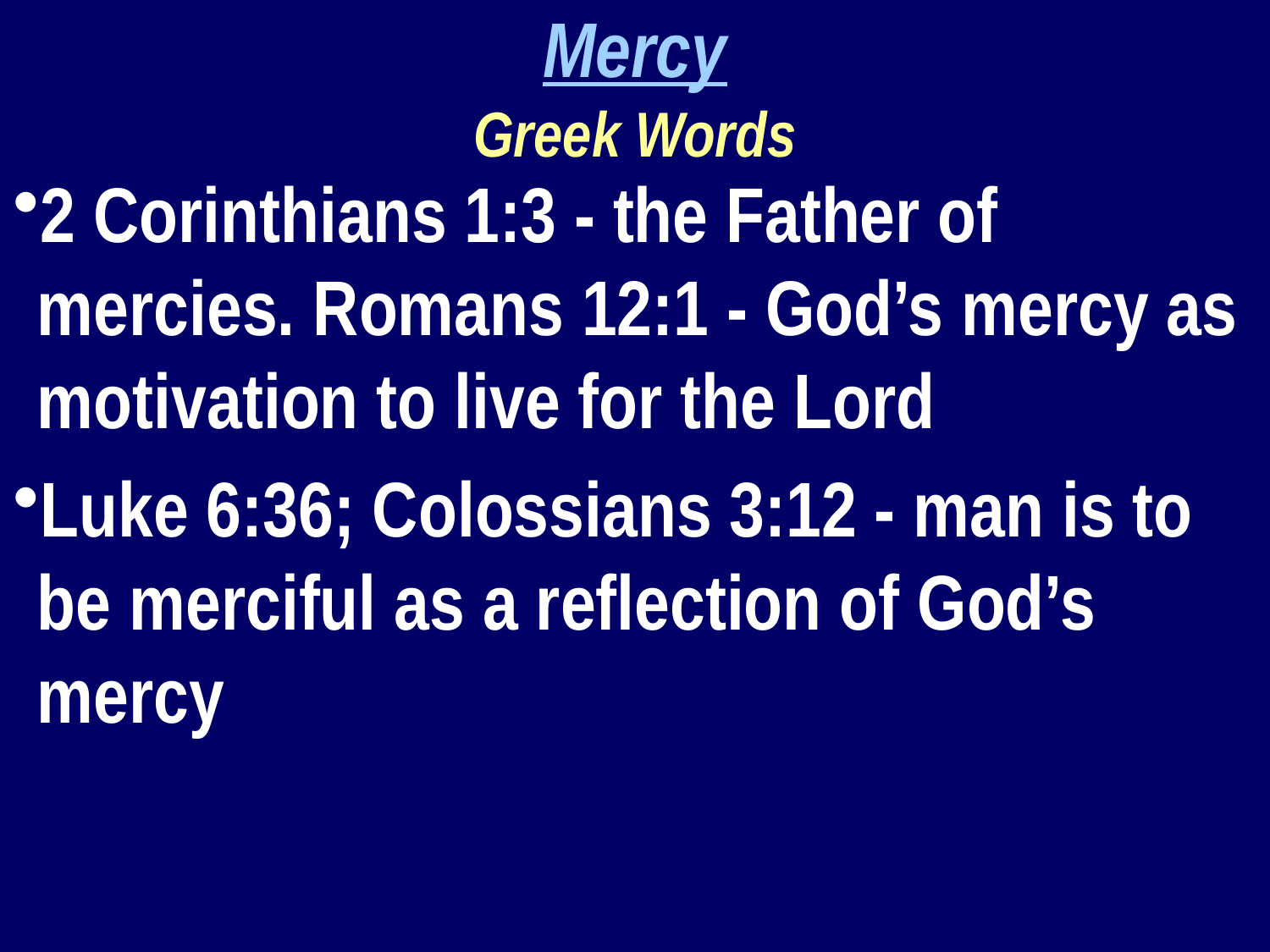

Mercy
Greek Words
2 Corinthians 1:3 - the Father of mercies. Romans 12:1 - God’s mercy as motivation to live for the Lord
Luke 6:36; Colossians 3:12 - man is to be merciful as a reflection of God’s mercy